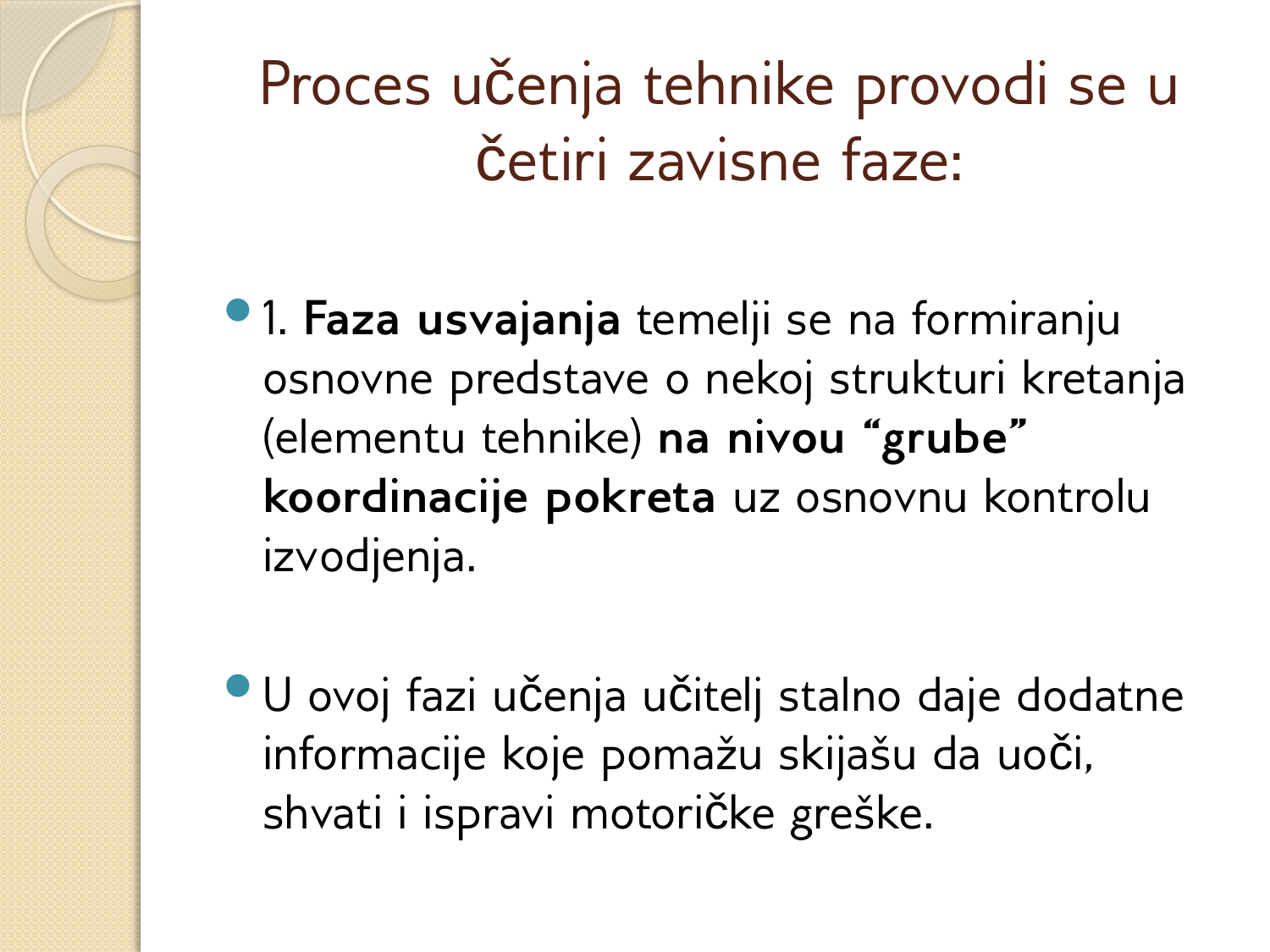

# Proces učenja tehnike provodi se u četiri zavisne faze:

1. Faza usvajanja temelji se na formiranju osnovne predstave o nekoj strukturi kretanja (elementu tehnike) na nivou “grube” koordinacije pokreta uz osnovnu kontrolu izvodjenja.

U ovoj fazi učenja učitelj stalno daje dodatne informacije koje pomažu skijašu da uoči, shvati i ispravi motoričke greške.